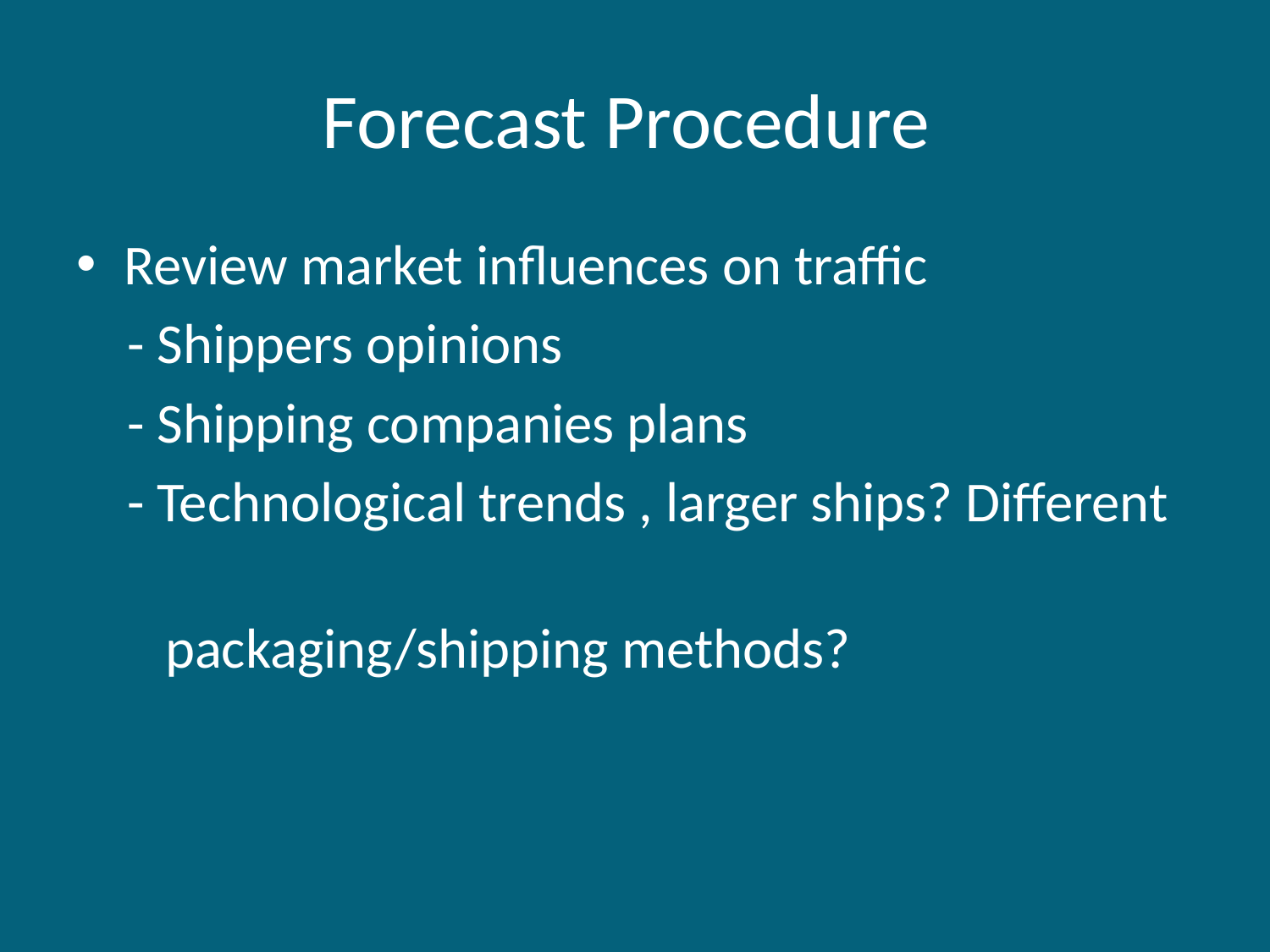

# Forecast Procedure
Review market influences on traffic
    - Shippers opinions
    - Shipping companies plans
    - Technological trends , larger ships? Different
       packaging/shipping methods?